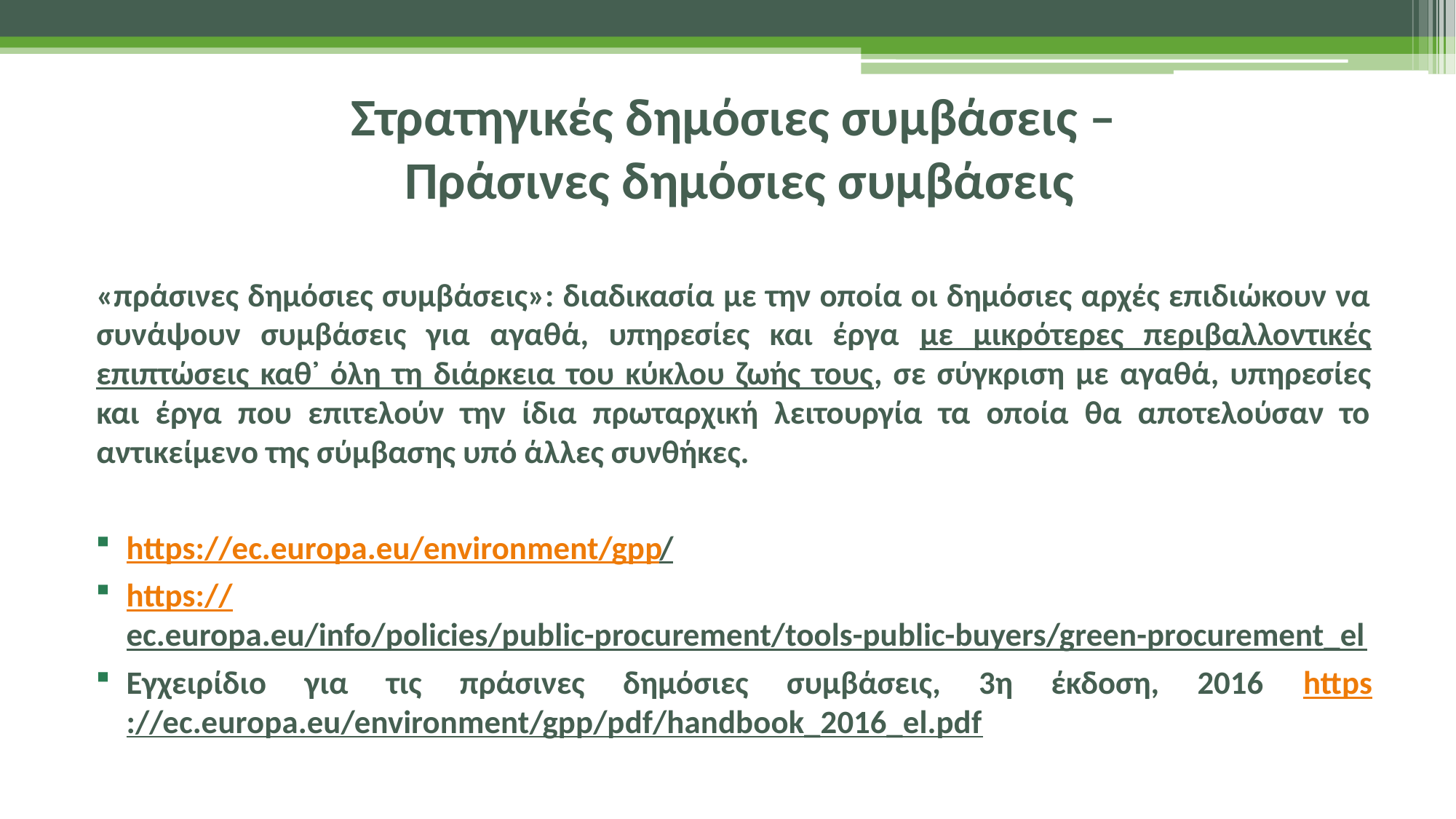

# Στρατηγικές δημόσιες συμβάσεις – Πράσινες δημόσιες συμβάσεις
«πράσινες δημόσιες συμβάσεις»: διαδικασία με την οποία οι δημόσιες αρχές επιδιώκουν να συνάψουν συμβάσεις για αγαθά, υπηρεσίες και έργα με μικρότερες περιβαλλοντικές επιπτώσεις καθ᾽ όλη τη διάρκεια του κύκλου ζωής τους, σε σύγκριση με αγαθά, υπηρεσίες και έργα που επιτελούν την ίδια πρωταρχική λειτουργία τα οποία θα αποτελούσαν το αντικείμενο της σύμβασης υπό άλλες συνθήκες.

https://ec.europa.eu/environment/gpp/
https://ec.europa.eu/info/policies/public-procurement/tools-public-buyers/green-procurement_el
Εγχειρίδιο για τις πράσινες δημόσιες συμβάσεις, 3η έκδοση, 2016 https://ec.europa.eu/environment/gpp/pdf/handbook_2016_el.pdf